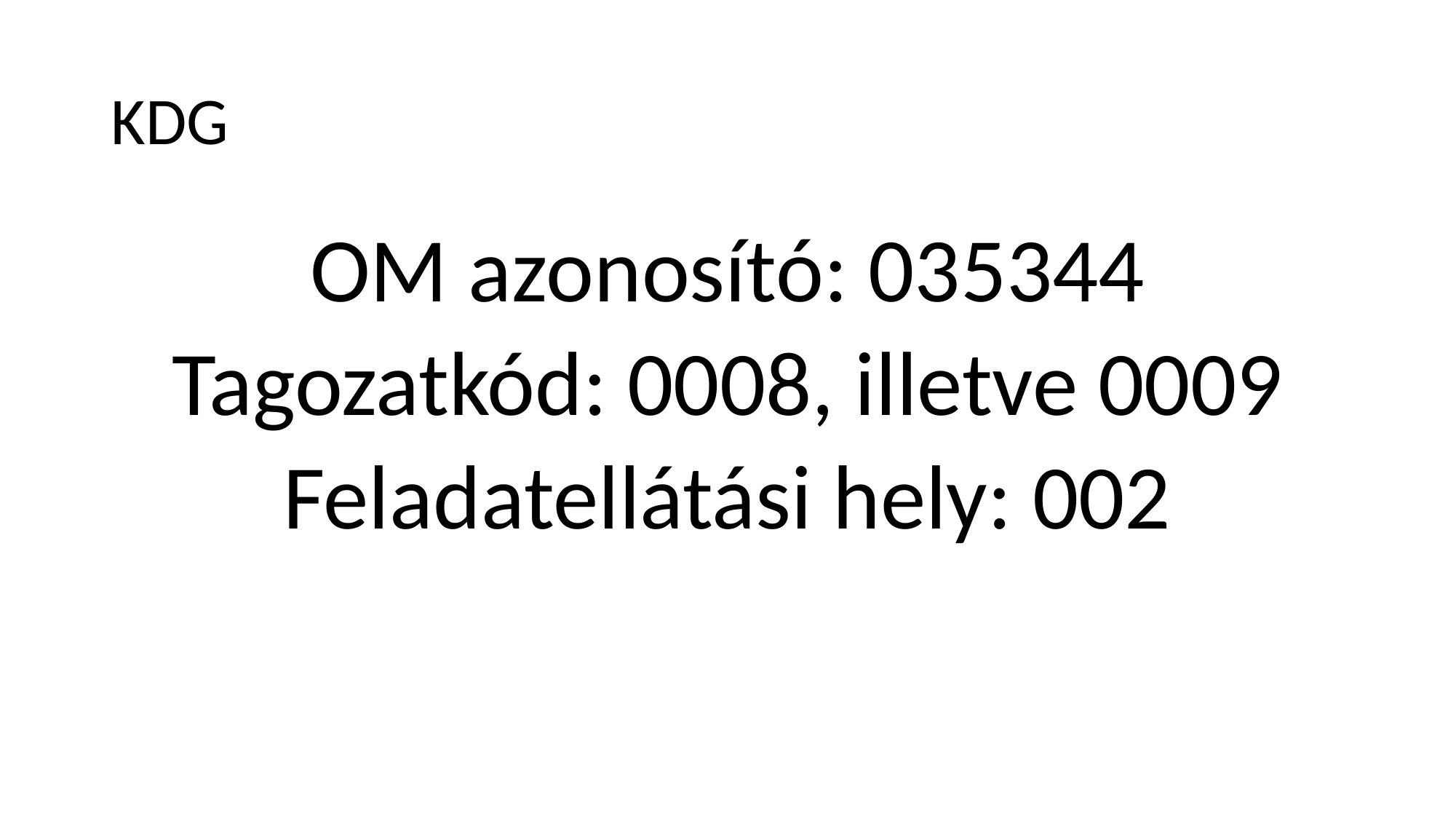

# KDG
OM azonosító: 035344
Tagozatkód: 0008, illetve 0009
Feladatellátási hely: 002